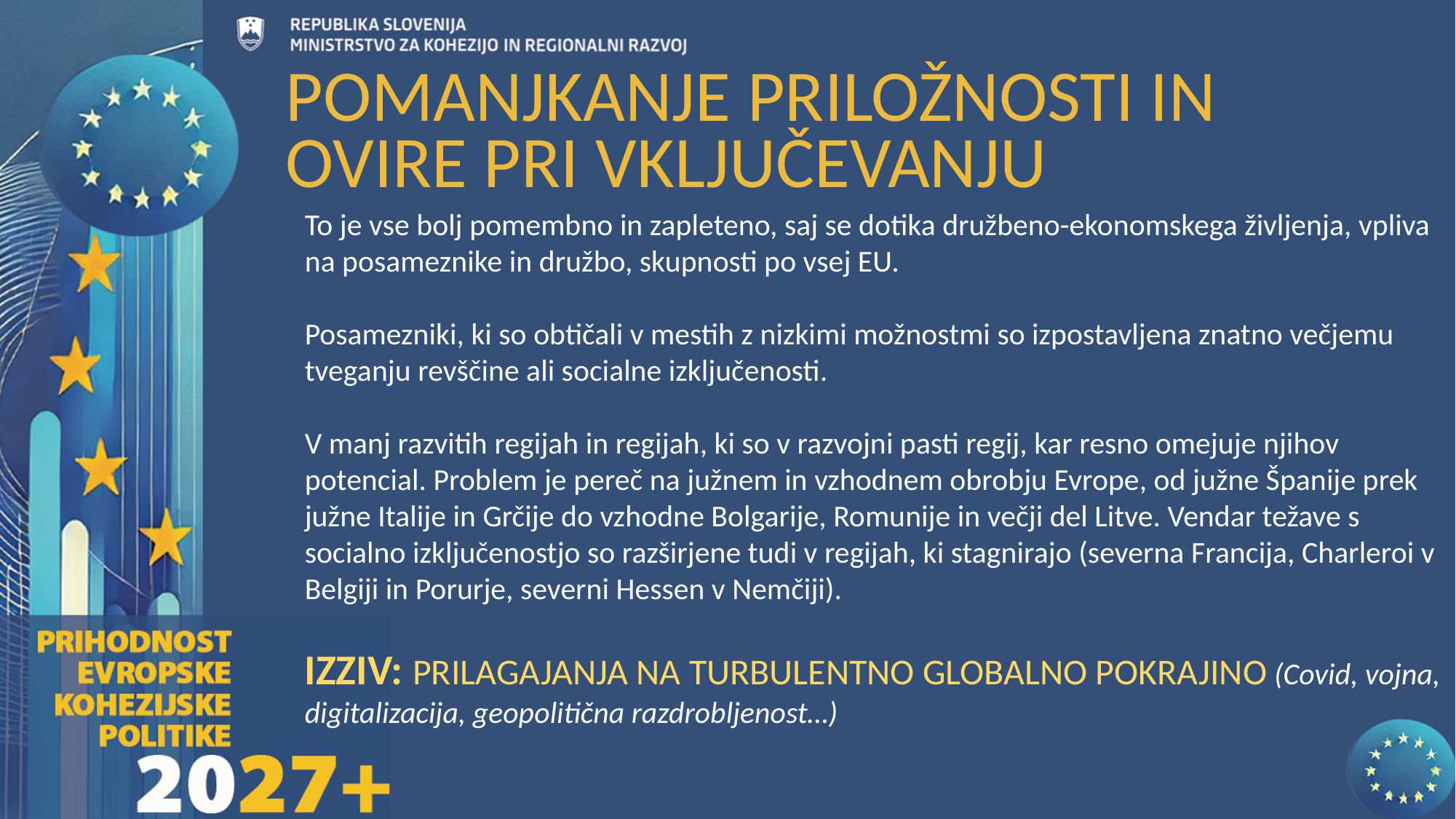

POMANJKANJE PRILOŽNOSTI IN OVIRE PRI VKLJUČEVANJU
To je vse bolj pomembno in zapleteno, saj se dotika družbeno-ekonomskega življenja, vpliva na posameznike in družbo, skupnosti po vsej EU.

Posamezniki, ki so obtičali v mestih z nizkimi možnostmi so izpostavljena znatno večjemu tveganju revščine ali socialne izključenosti.

V manj razvitih regijah in regijah, ki so v razvojni pasti regij, kar resno omejuje njihov potencial. Problem je pereč na južnem in vzhodnem obrobju Evrope, od južne Španije prek južne Italije in Grčije do vzhodne Bolgarije, Romunije in večji del Litve. Vendar težave s socialno izključenostjo so razširjene tudi v regijah, ki stagnirajo (severna Francija, Charleroi v Belgiji in Porurje, severni Hessen v Nemčiji).

IZZIV: PRILAGAJANJA NA TURBULENTNO GLOBALNO POKRAJINO (Covid, vojna, digitalizacija, geopolitična razdrobljenost…)